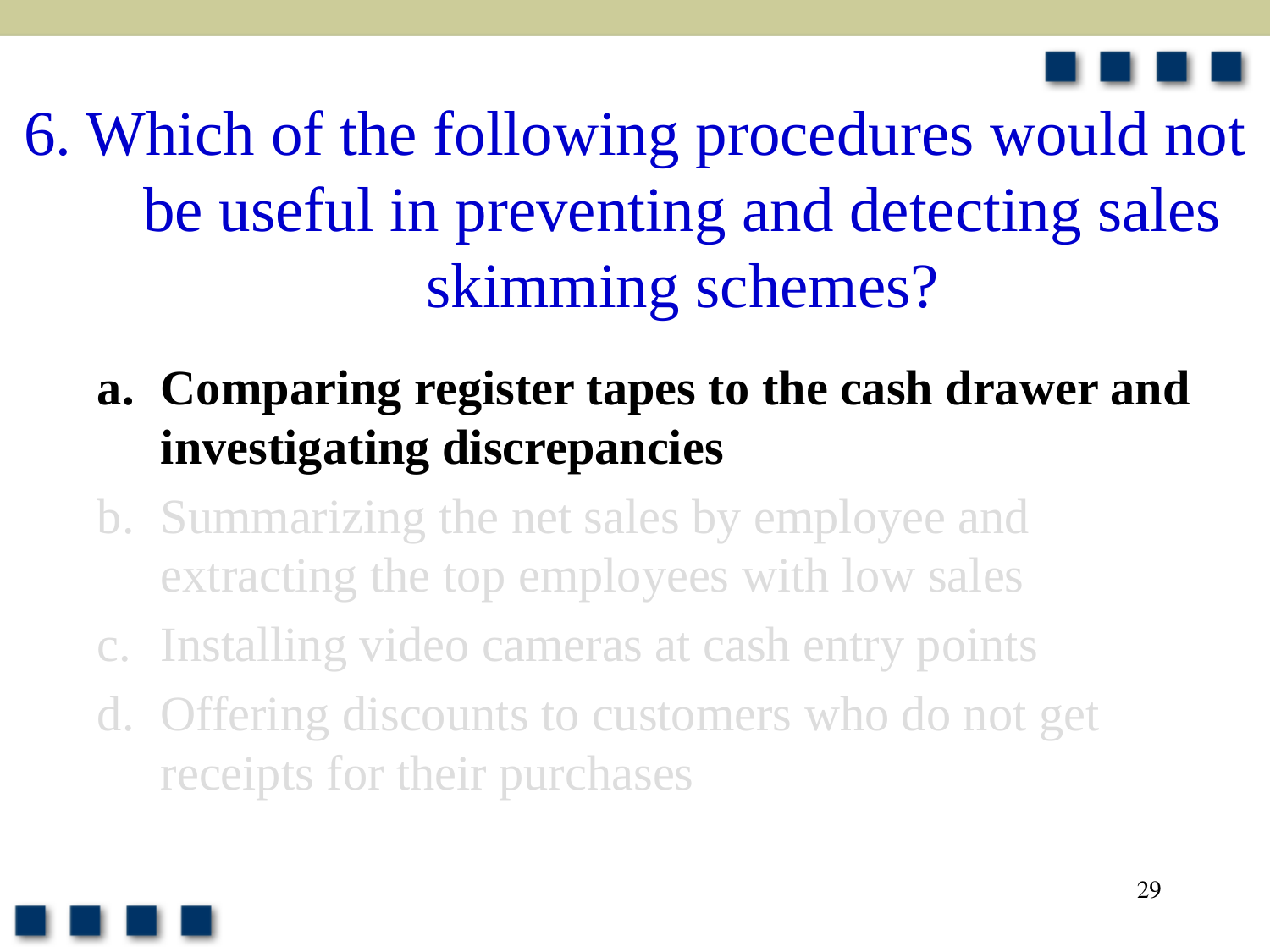

# 6. Which of the following procedures would not be useful in preventing and detecting sales skimming schemes?
Comparing register tapes to the cash drawer and investigating discrepancies
Summarizing the net sales by employee and extracting the top employees with low sales
Installing video cameras at cash entry points
Offering discounts to customers who do not get receipts for their purchases

29